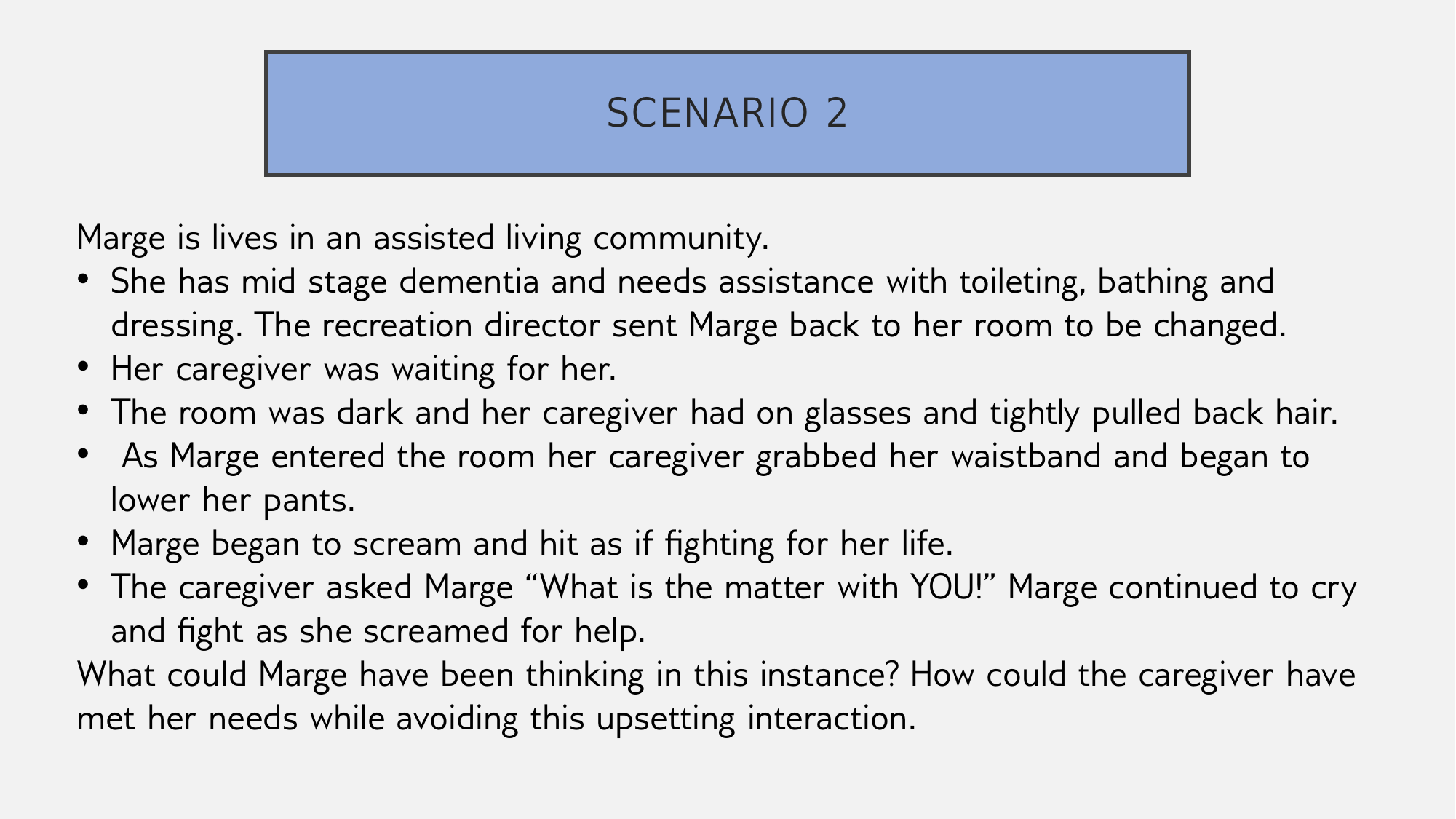

# Scenario 2
Marge is lives in an assisted living community.
She has mid stage dementia and needs assistance with toileting, bathing and dressing. The recreation director sent Marge back to her room to be changed.
Her caregiver was waiting for her.
The room was dark and her caregiver had on glasses and tightly pulled back hair.
 As Marge entered the room her caregiver grabbed her waistband and began to lower her pants.
Marge began to scream and hit as if fighting for her life.
The caregiver asked Marge “What is the matter with YOU!” Marge continued to cry and fight as she screamed for help.
What could Marge have been thinking in this instance? How could the caregiver have met her needs while avoiding this upsetting interaction.